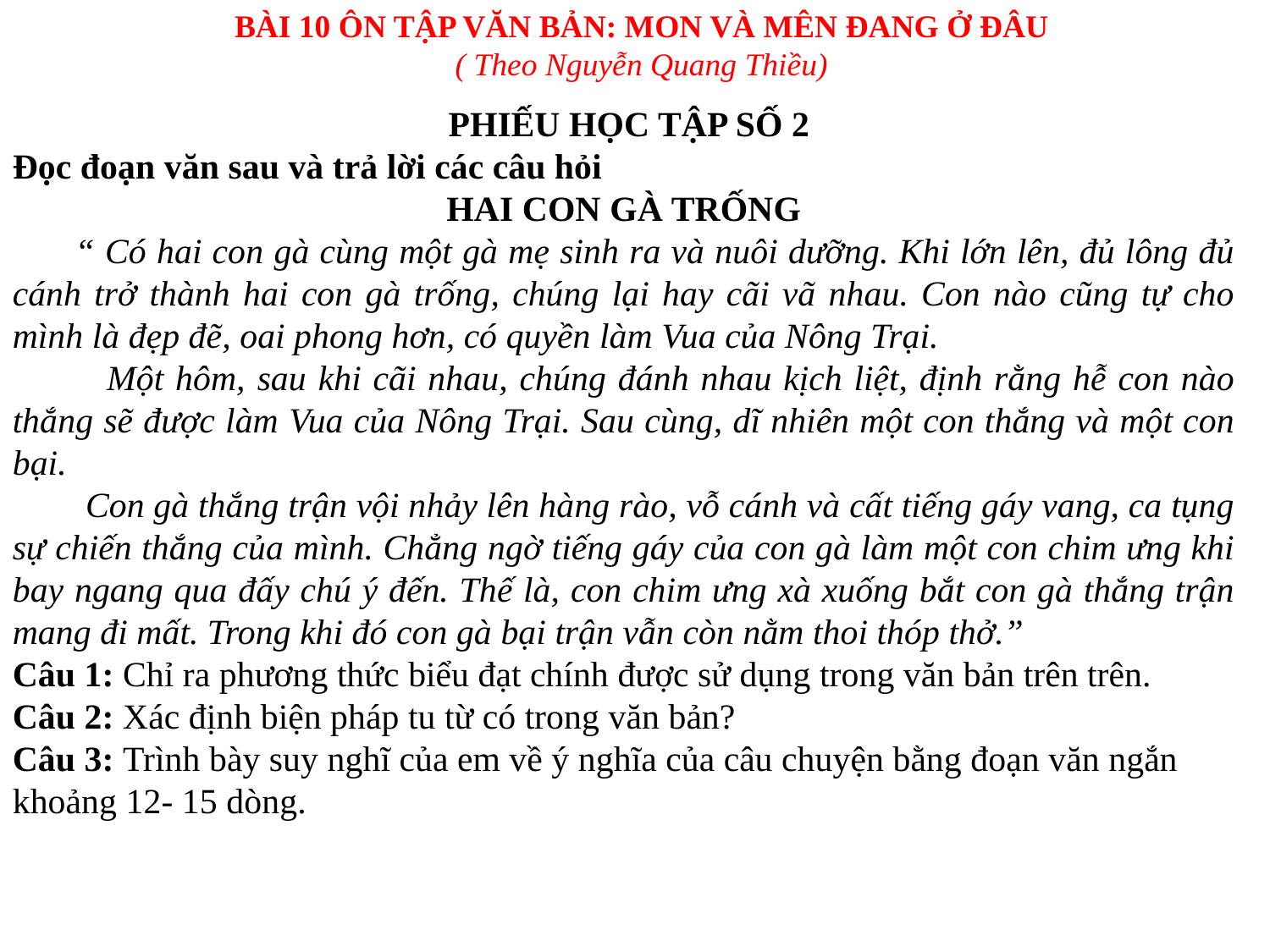

BÀI 10 ÔN TẬP VĂN BẢN: MON VÀ MÊN ĐANG Ở ĐÂU
( Theo Nguyễn Quang Thiều)

PHIẾU HỌC TẬP SỐ 2
Đọc đoạn văn sau và trả lời các câu hỏi
HAI CON GÀ TRỐNG
      “ Có hai con gà cùng một gà mẹ sinh ra và nuôi dưỡng. Khi lớn lên, đủ lông đủ cánh trở thành hai con gà trống, chúng lại hay cãi vã nhau. Con nào cũng tự cho mình là đẹp đẽ, oai phong hơn, có quyền làm Vua của Nông Trại.
        Một hôm, sau khi cãi nhau, chúng đánh nhau kịch liệt, định rằng hễ con nào thắng sẽ được làm Vua của Nông Trại. Sau cùng, dĩ nhiên một con thắng và một con bại.
        Con gà thắng trận vội nhảy lên hàng rào, vỗ cánh và cất tiếng gáy vang, ca tụng sự chiến thắng của mình. Chẳng ngờ tiếng gáy của con gà làm một con chim ưng khi bay ngang qua đấy chú ý đến. Thế là, con chim ưng xà xuống bắt con gà thắng trận mang đi mất. Trong khi đó con gà bại trận vẫn còn nằm thoi thóp thở.”
Câu 1: Chỉ ra phương thức biểu đạt chính được sử dụng trong văn bản trên trên.
Câu 2: Xác định biện pháp tu từ có trong văn bản?
Câu 3: Trình bày suy nghĩ của em về ý nghĩa của câu chuyện bằng đoạn văn ngắn khoảng 12- 15 dòng.